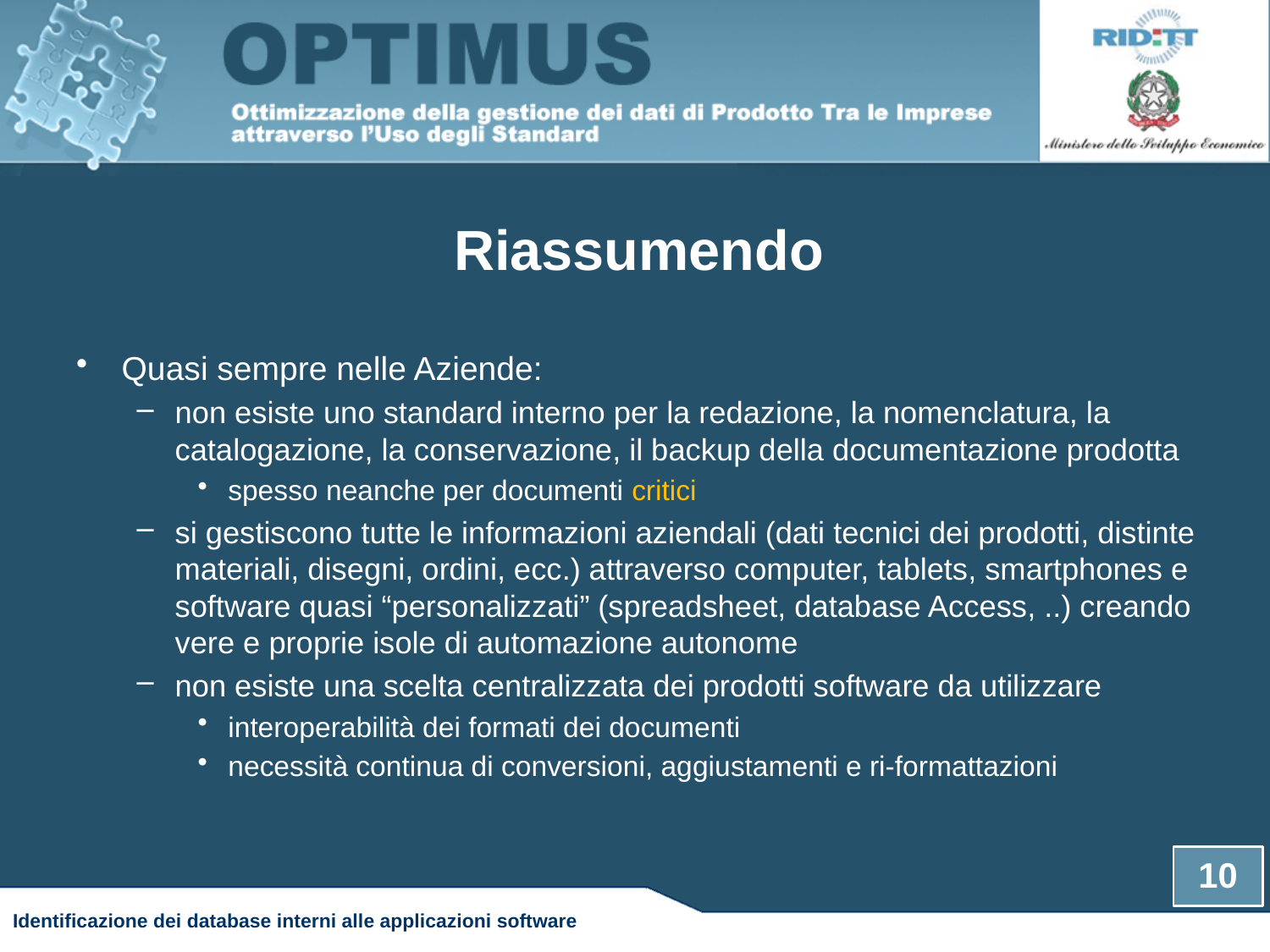

# Riassumendo
Quasi sempre nelle Aziende:
non esiste uno standard interno per la redazione, la nomenclatura, la catalogazione, la conservazione, il backup della documentazione prodotta
spesso neanche per documenti critici
si gestiscono tutte le informazioni aziendali (dati tecnici dei prodotti, distinte materiali, disegni, ordini, ecc.) attraverso computer, tablets, smartphones e software quasi “personalizzati” (spreadsheet, database Access, ..) creando vere e proprie isole di automazione autonome
non esiste una scelta centralizzata dei prodotti software da utilizzare
interoperabilità dei formati dei documenti
necessità continua di conversioni, aggiustamenti e ri-formattazioni
10
Identificazione dei database interni alle applicazioni software